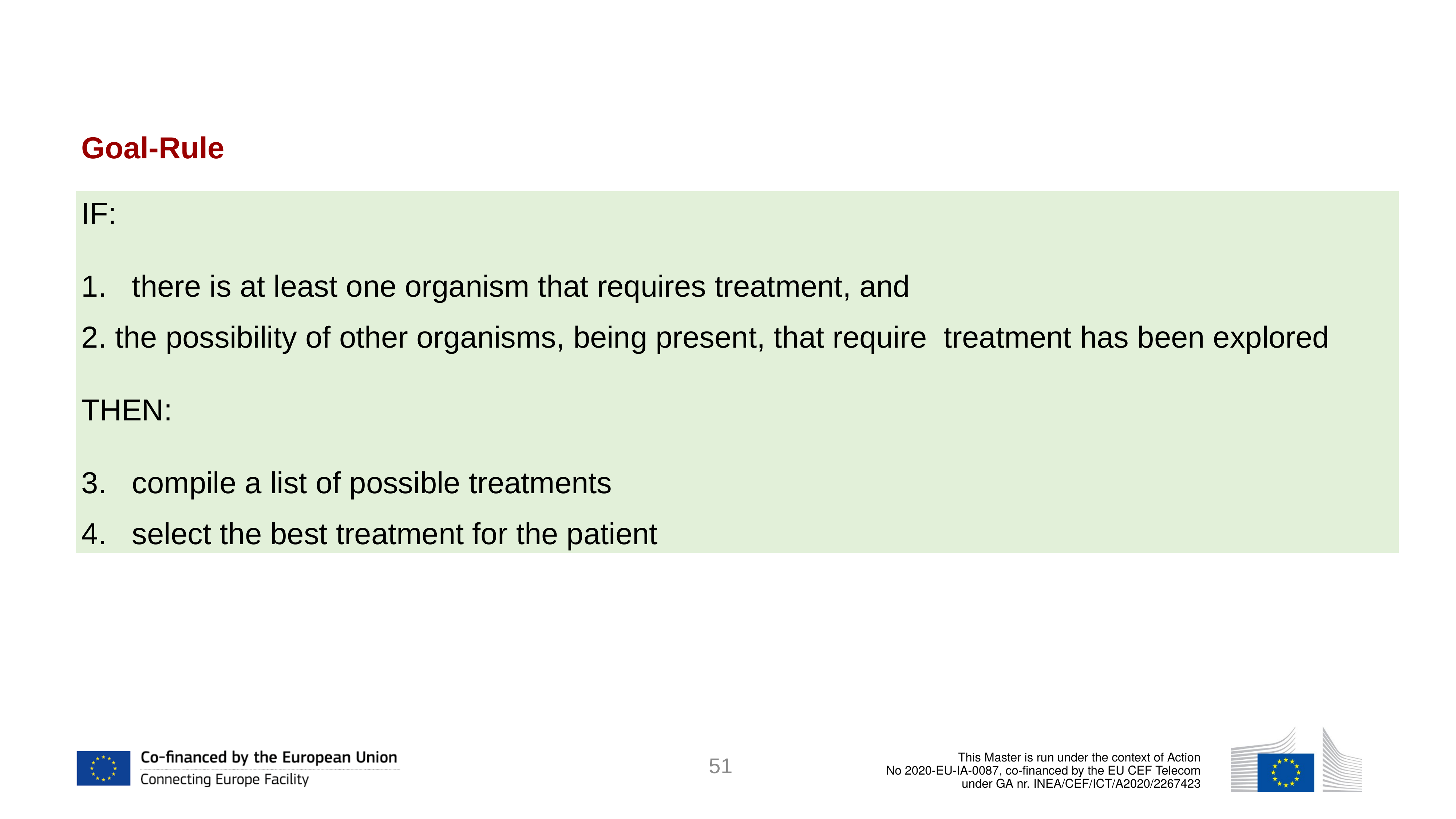

Goal-Rule
IF:

   there is at least one organism that requires treatment, and

 the possibility of other organisms, being present, that require  treatment has been explored

THEN:

   compile a list of possible treatments

   select the best treatment for the patient
51